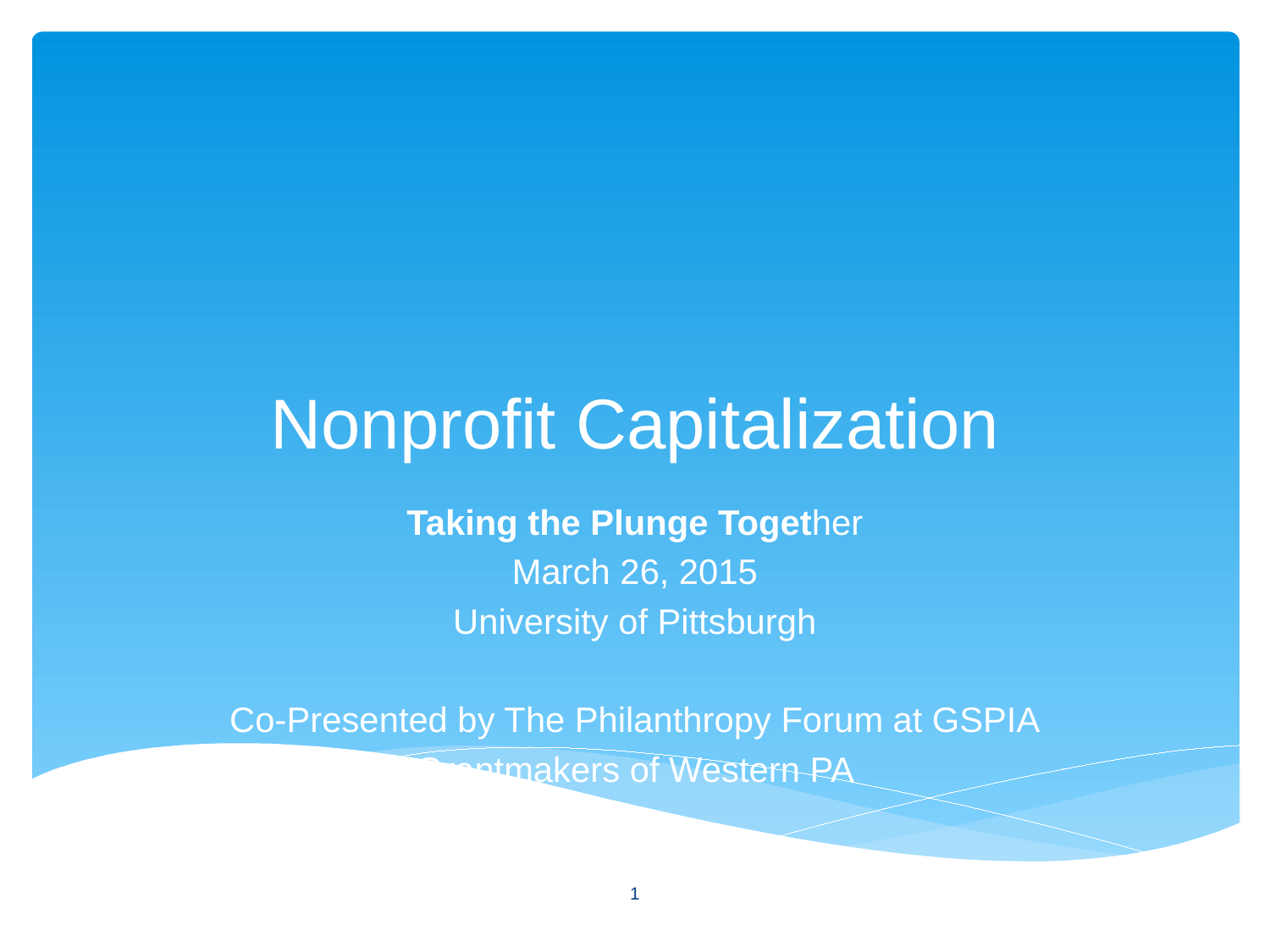

# Nonprofit Capitalization
Taking the Plunge Together
March 26, 2015
University of Pittsburgh

Co-Presented by The Philanthropy Forum at GSPIA
Grantmakers of Western PA
1